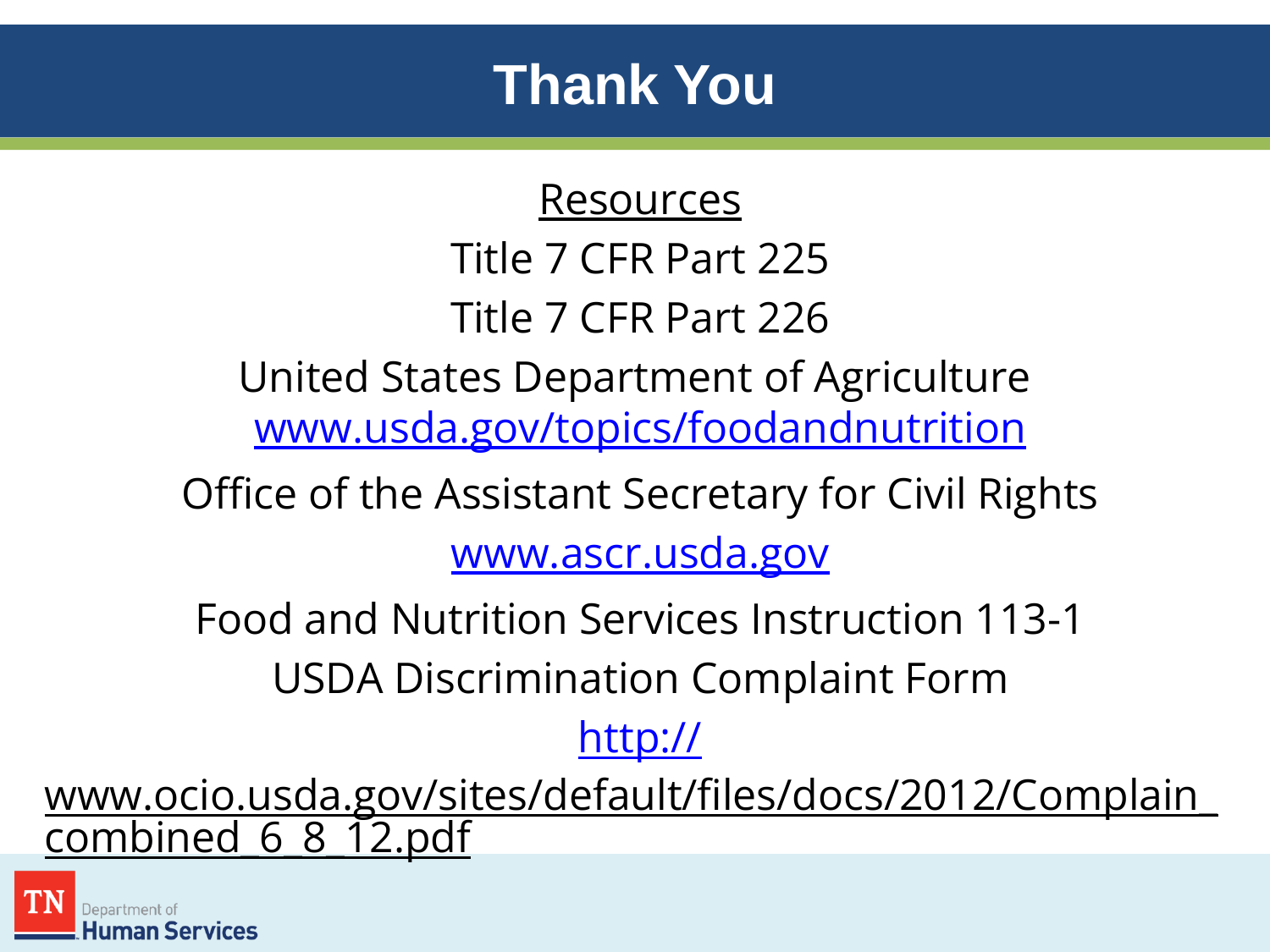

# Thank You
Resources
Title 7 CFR Part 225
Title 7 CFR Part 226
United States Department of Agriculture www.usda.gov/topics/foodandnutrition
Office of the Assistant Secretary for Civil Rights
www.ascr.usda.gov
Food and Nutrition Services Instruction 113-1
USDA Discrimination Complaint Form
http://www.ocio.usda.gov/sites/default/files/docs/2012/Complain_combined_6_8_12.pdf